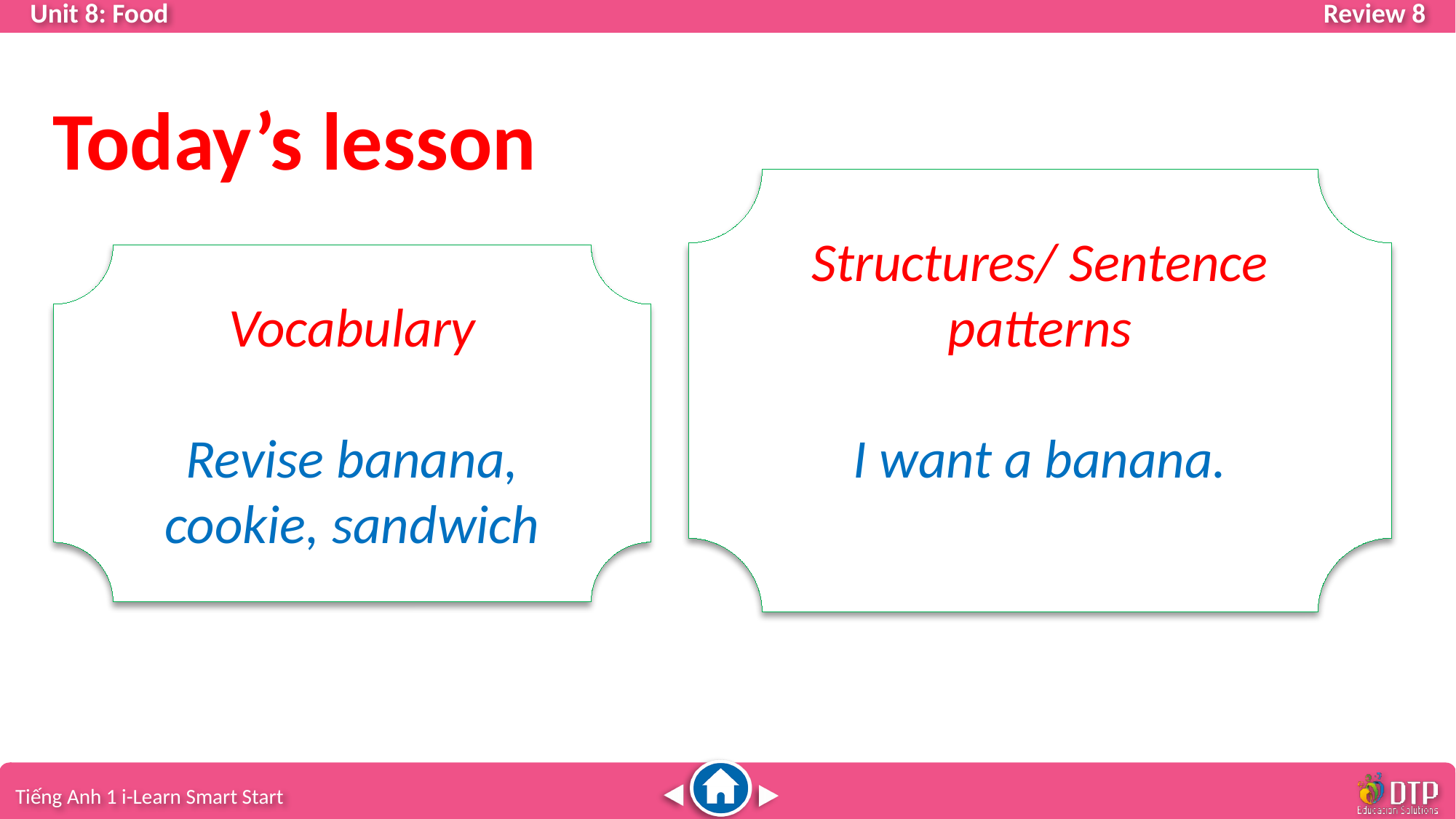

Today’s lesson
Structures/ Sentence patterns

I want a banana.

Vocabulary

Revise banana, cookie, sandwich